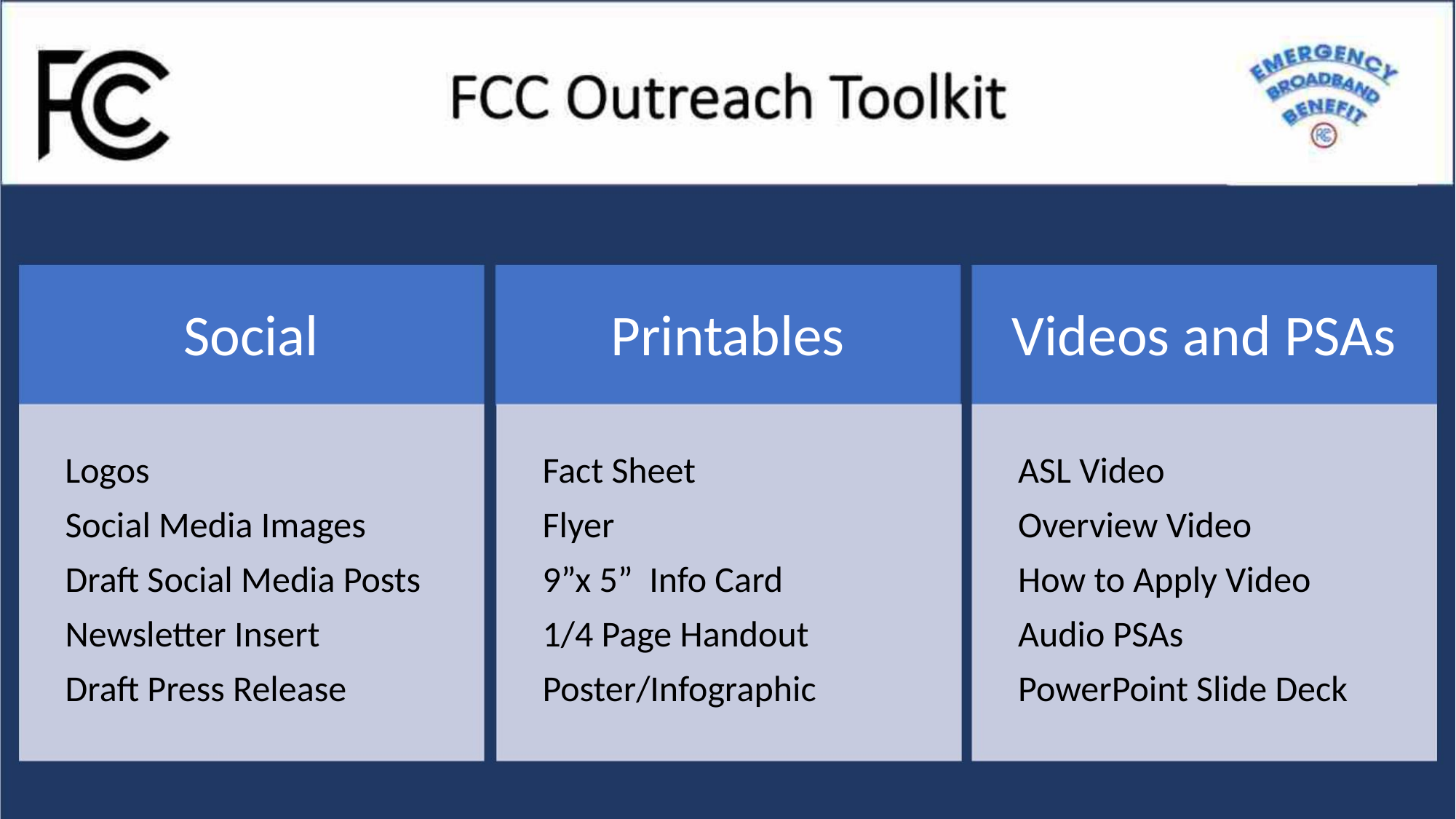

Social
Printables Videos and PSAs
Logos
Fact Sheet
ASL Video
Social Media Images
Draft Social Media Posts
Newsletter Insert
Flyer
Overview Video
How to Apply Video
Audio PSAs
9”x 5” Info Card
1/4 Page Handout
Poster/Infographic
Draft Press Release
PowerPoint Slide Deck